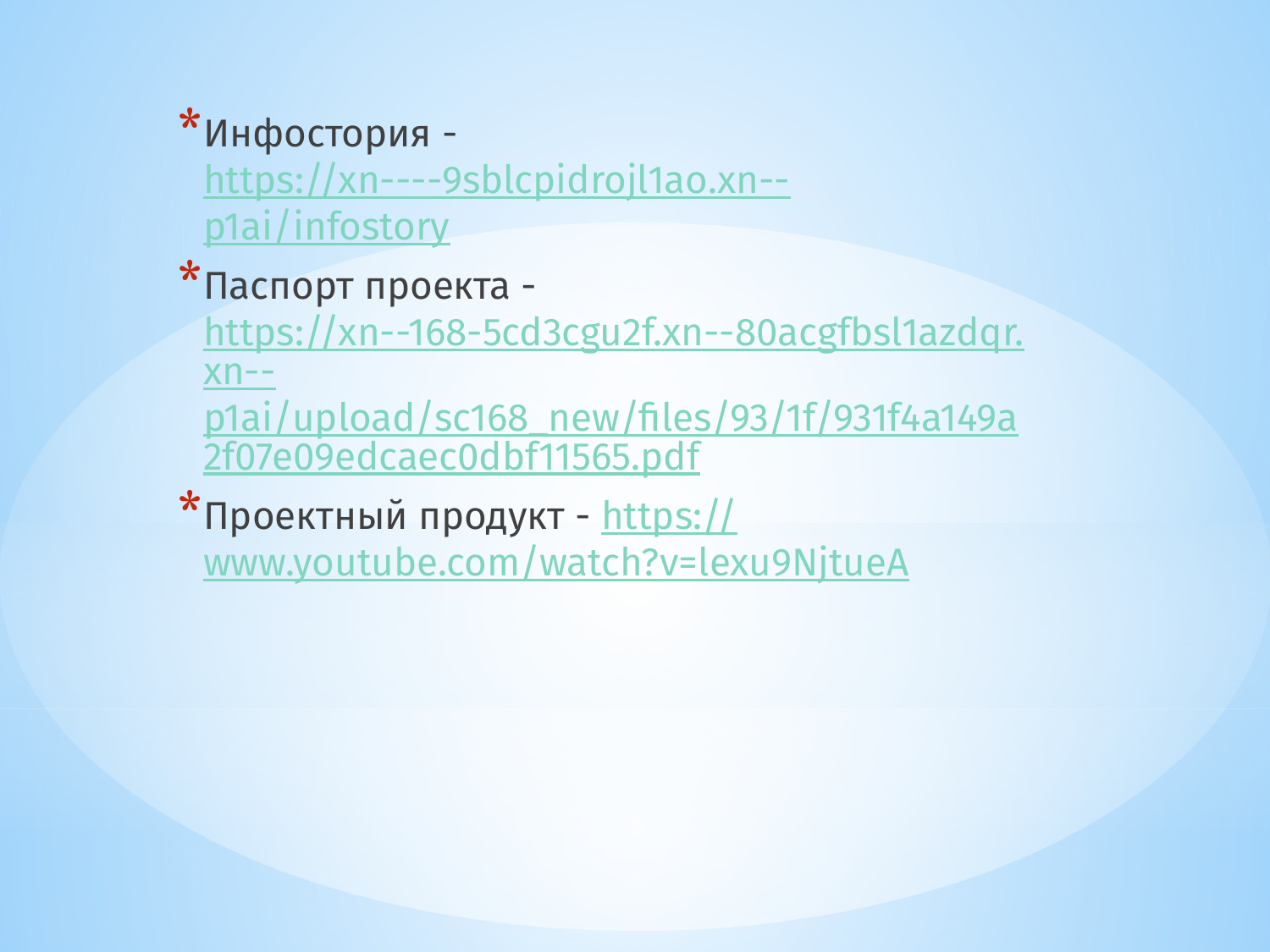

Инфостория - https://xn----9sblcpidrojl1ao.xn--p1ai/infostory
Паспорт проекта - https://xn--168-5cd3cgu2f.xn--80acgfbsl1azdqr.xn--p1ai/upload/sc168_new/files/93/1f/931f4a149a2f07e09edcaec0dbf11565.pdf
Проектный продукт - https://www.youtube.com/watch?v=lexu9NjtueA

#